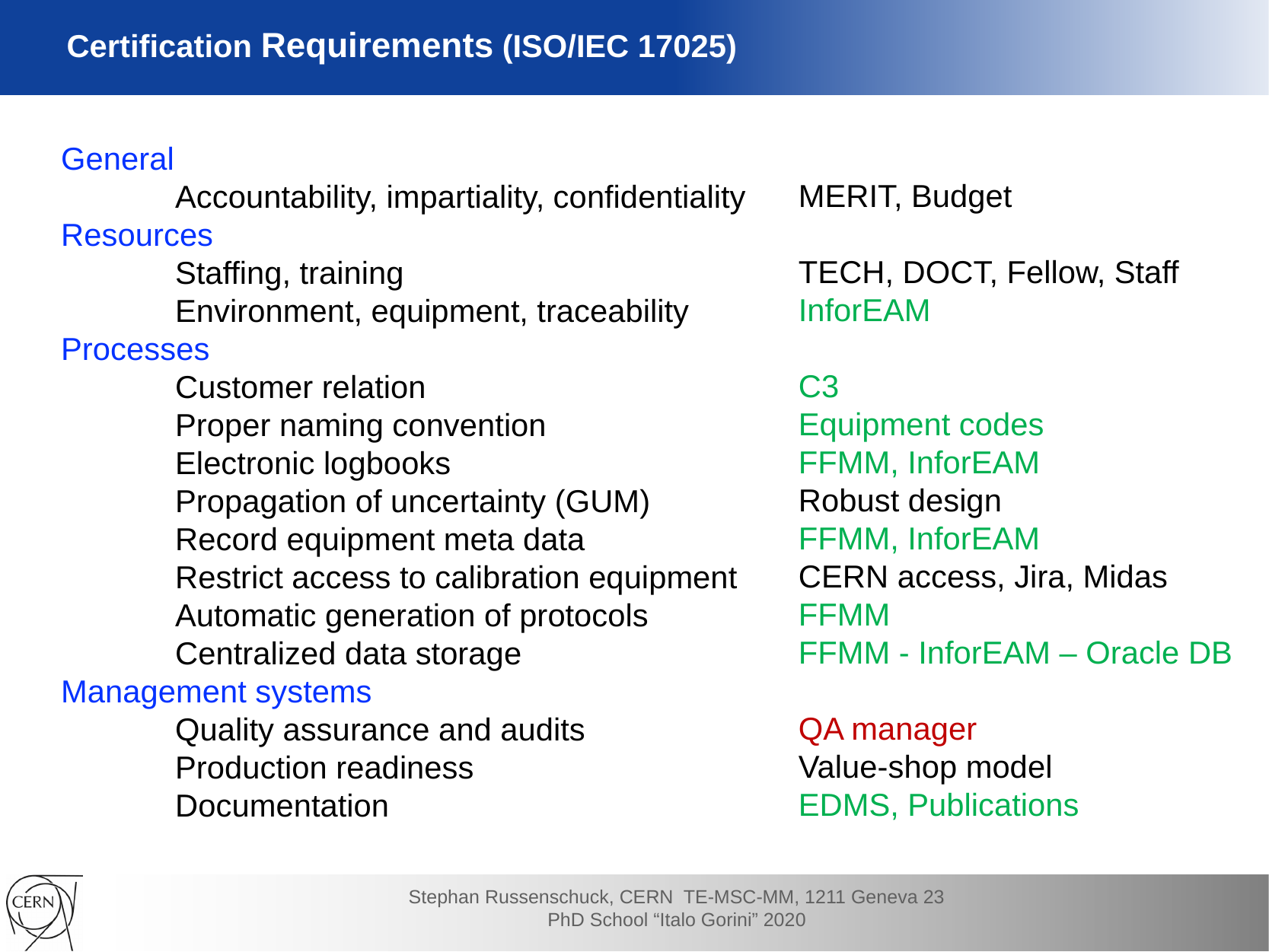

Certification Requirements (ISO/IEC 17025)
General
	Accountability, impartiality, confidentiality
Resources
	Staffing, training
	Environment, equipment, traceability
Processes
	Customer relation
	Proper naming convention
	Electronic logbooks
	Propagation of uncertainty (GUM)
	Record equipment meta data
	Restrict access to calibration equipment
	Automatic generation of protocols
	Centralized data storage
Management systems
	Quality assurance and audits
	Production readiness
	Documentation

MERIT, Budget

TECH, DOCT, Fellow, Staff
InforEAM

C3
Equipment codes
FFMM, InforEAM
Robust design
FFMM, InforEAM
CERN access, Jira, Midas
FFMM
FFMM - InforEAM – Oracle DB

QA manager
Value-shop model
EDMS, Publications